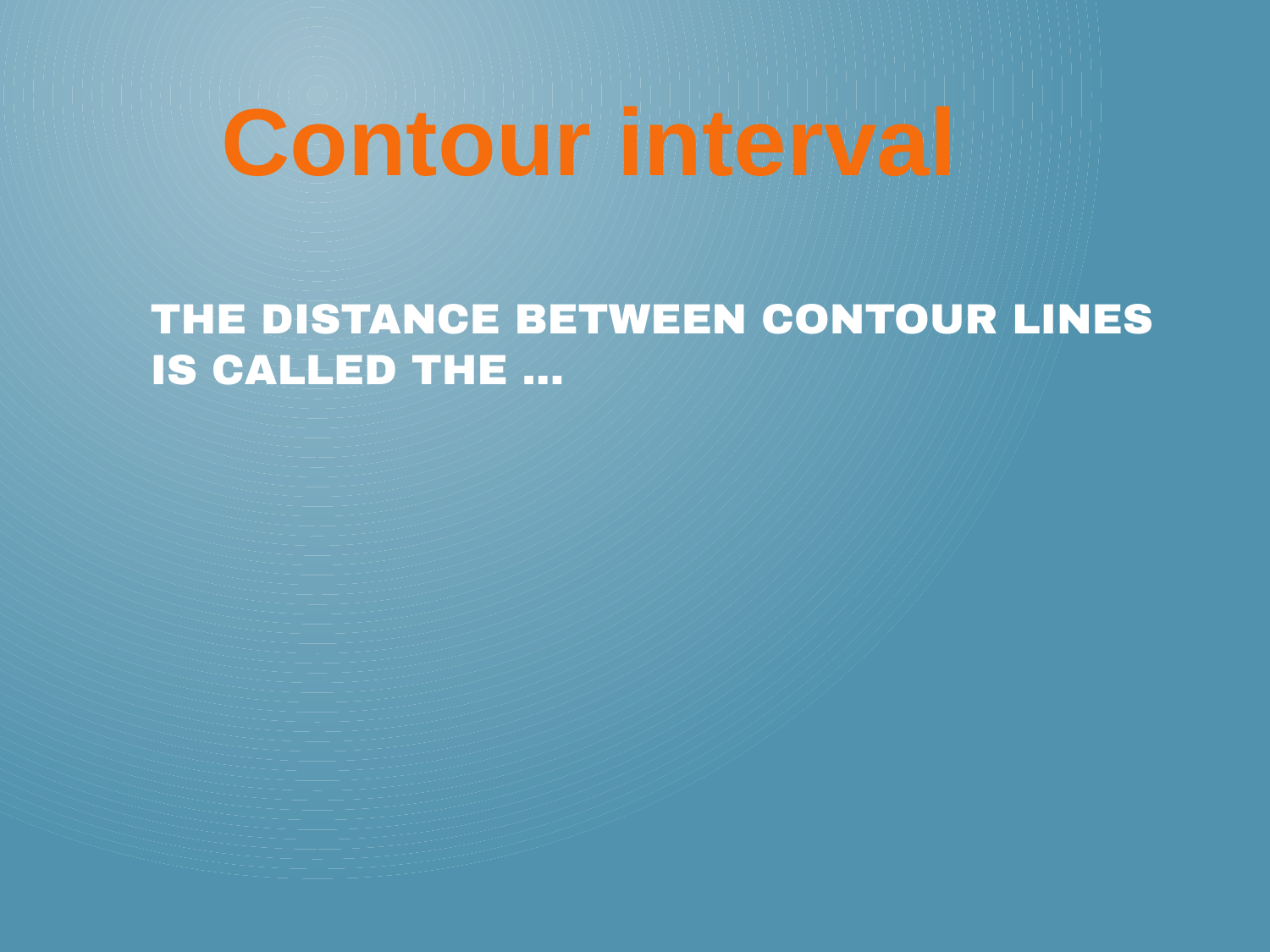

Contour interval
# The distance between contour lines is called the …